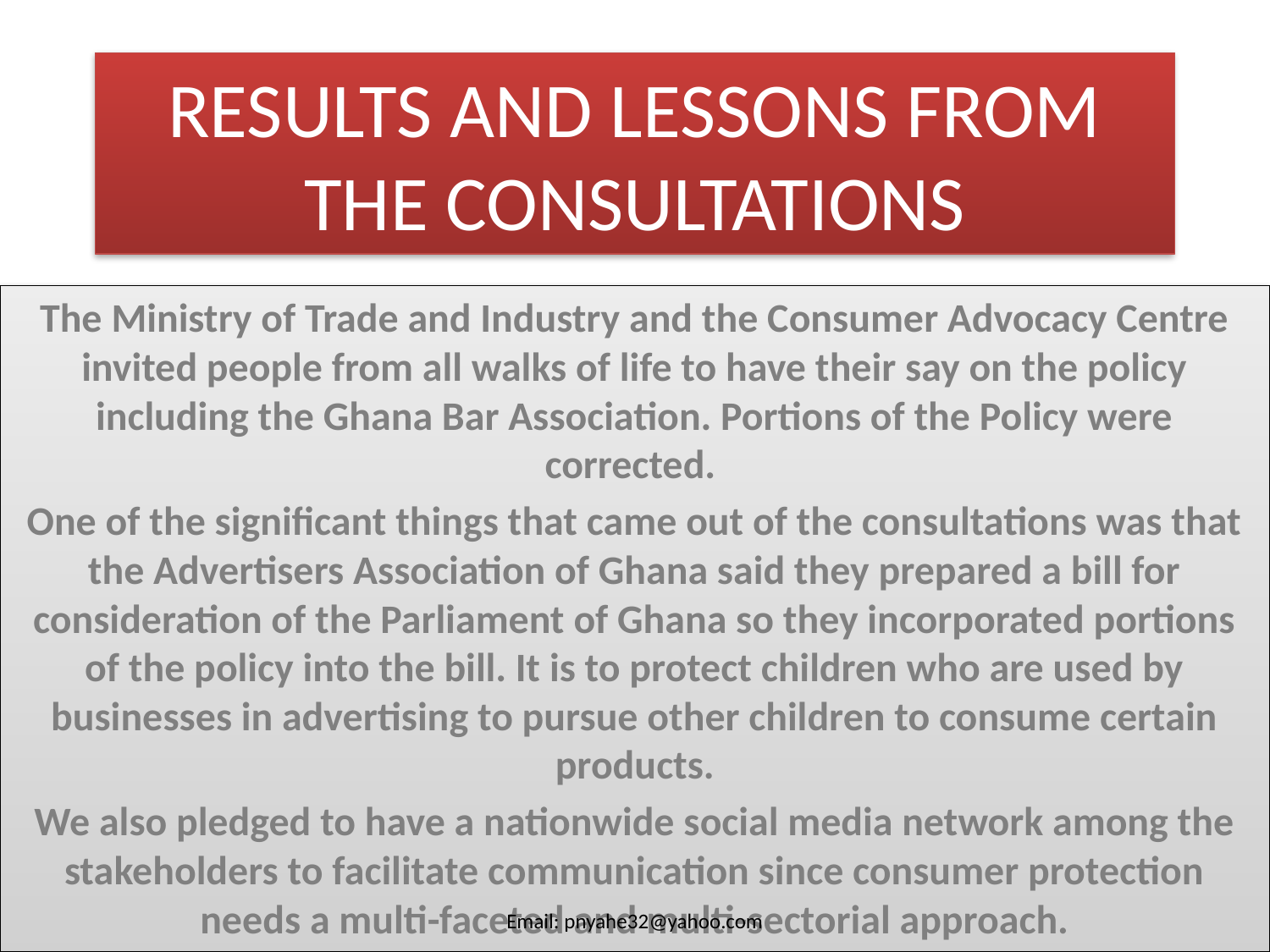

# RESULTS AND LESSONS FROM THE CONSULTATIONS
The Ministry of Trade and Industry and the Consumer Advocacy Centre invited people from all walks of life to have their say on the policy including the Ghana Bar Association. Portions of the Policy were corrected.
One of the significant things that came out of the consultations was that the Advertisers Association of Ghana said they prepared a bill for consideration of the Parliament of Ghana so they incorporated portions of the policy into the bill. It is to protect children who are used by businesses in advertising to pursue other children to consume certain products.
We also pledged to have a nationwide social media network among the stakeholders to facilitate communication since consumer protection needs a multi-faceted and multi-sectorial approach.

Email: pnyahe32@yahoo.com